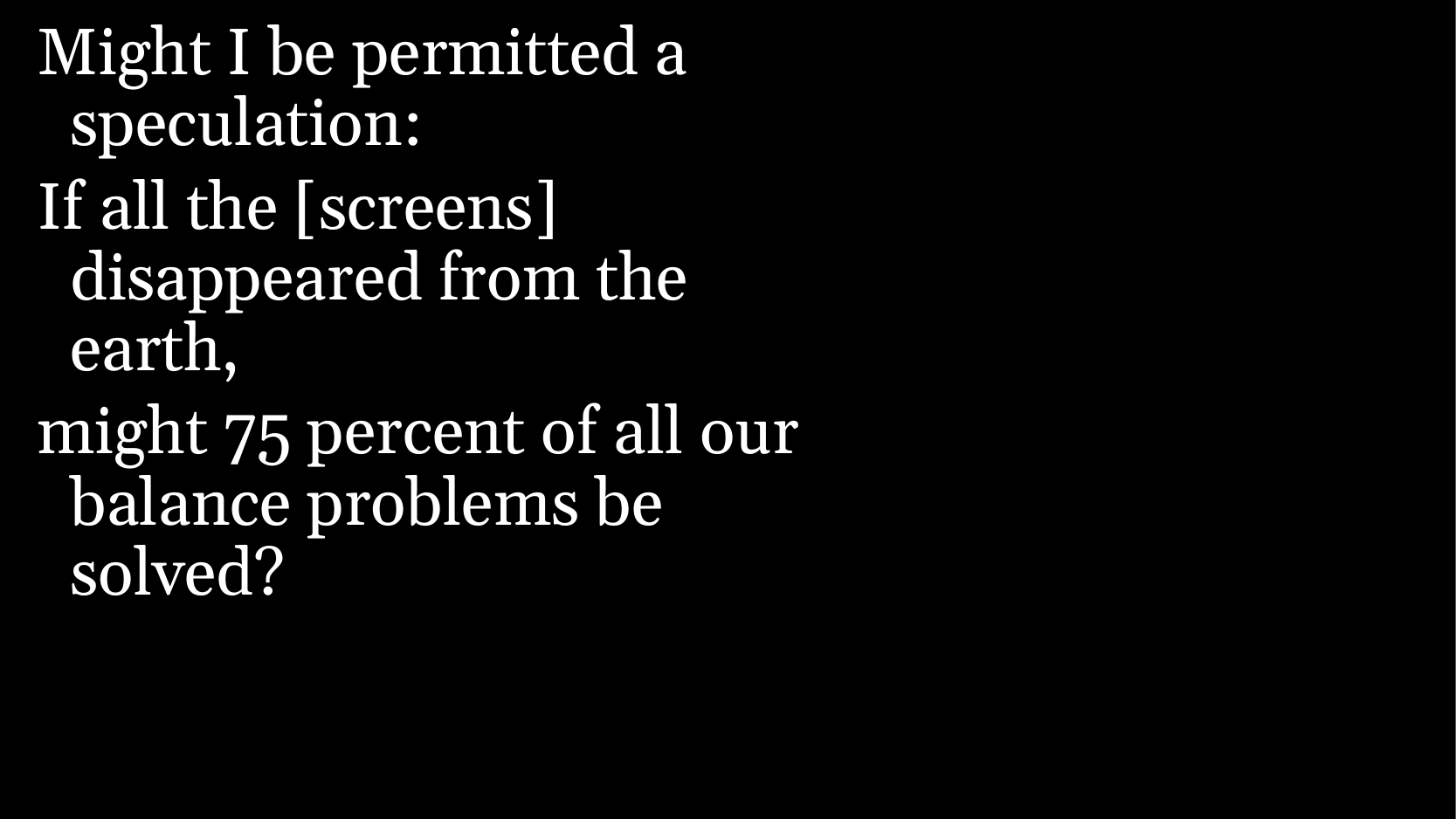

Might I be permitted a speculation:
If all the [screens] disappeared from the earth,
might 75 percent of all our balance problems be solved?